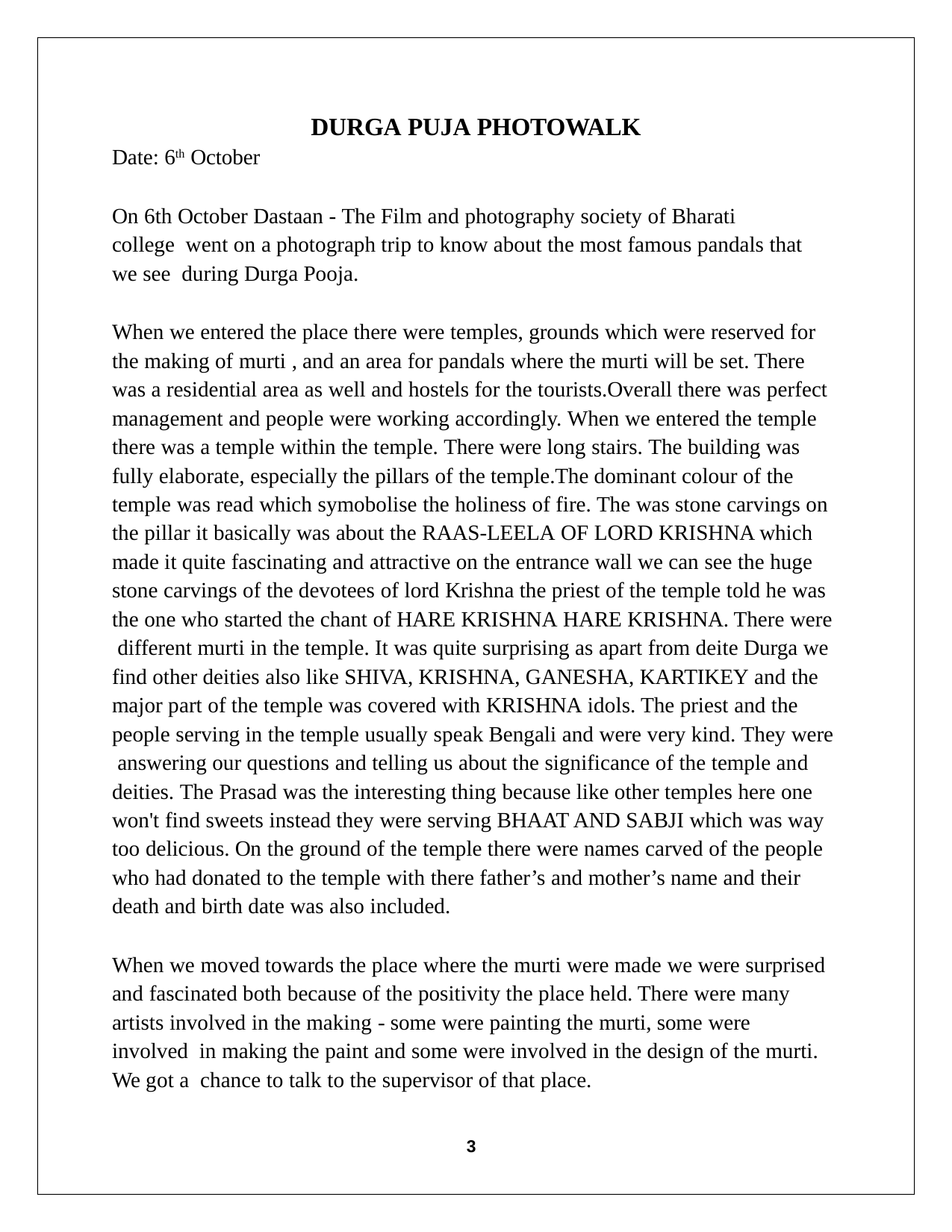

DURGA PUJA PHOTOWALK
Date: 6th October

On 6th October Dastaan - The Film and photography society of Bharati college  went on a photograph trip to know about the most famous pandals that we see  during Durga Pooja.

When we entered the place there were temples, grounds which were reserved for  the making of murti , and an area for pandals where the murti will be set. There  was a residential area as well and hostels for the tourists.Overall there was perfect  management and people were working accordingly. When we entered the temple  there was a temple within the temple. There were long stairs. The building was  fully elaborate, especially the pillars of the temple.The dominant colour of the  temple was read which symobolise the holiness of fire. The was stone carvings on  the pillar it basically was about the RAAS-LEELA OF LORD KRISHNA which  made it quite fascinating and attractive on the entrance wall we can see the huge  stone carvings of the devotees of lord Krishna the priest of the temple told he was  the one who started the chant of HARE KRISHNA HARE KRISHNA. There were  different murti in the temple. It was quite surprising as apart from deite Durga we  find other deities also like SHIVA, KRISHNA, GANESHA, KARTIKEY and the  major part of the temple was covered with KRISHNA idols. The priest and the  people serving in the temple usually speak Bengali and were very kind. They were  answering our questions and telling us about the significance of the temple and  deities. The Prasad was the interesting thing because like other temples here one  won't find sweets instead they were serving BHAAT AND SABJI which was way  too delicious. On the ground of the temple there were names carved of the people  who had donated to the temple with there father’s and mother’s name and their  death and birth date was also included.

When we moved towards the place where the murti were made we were surprised  and fascinated both because of the positivity the place held. There were many  artists involved in the making - some were painting the murti, some were involved  in making the paint and some were involved in the design of the murti. We got a  chance to talk to the supervisor of that place.
3